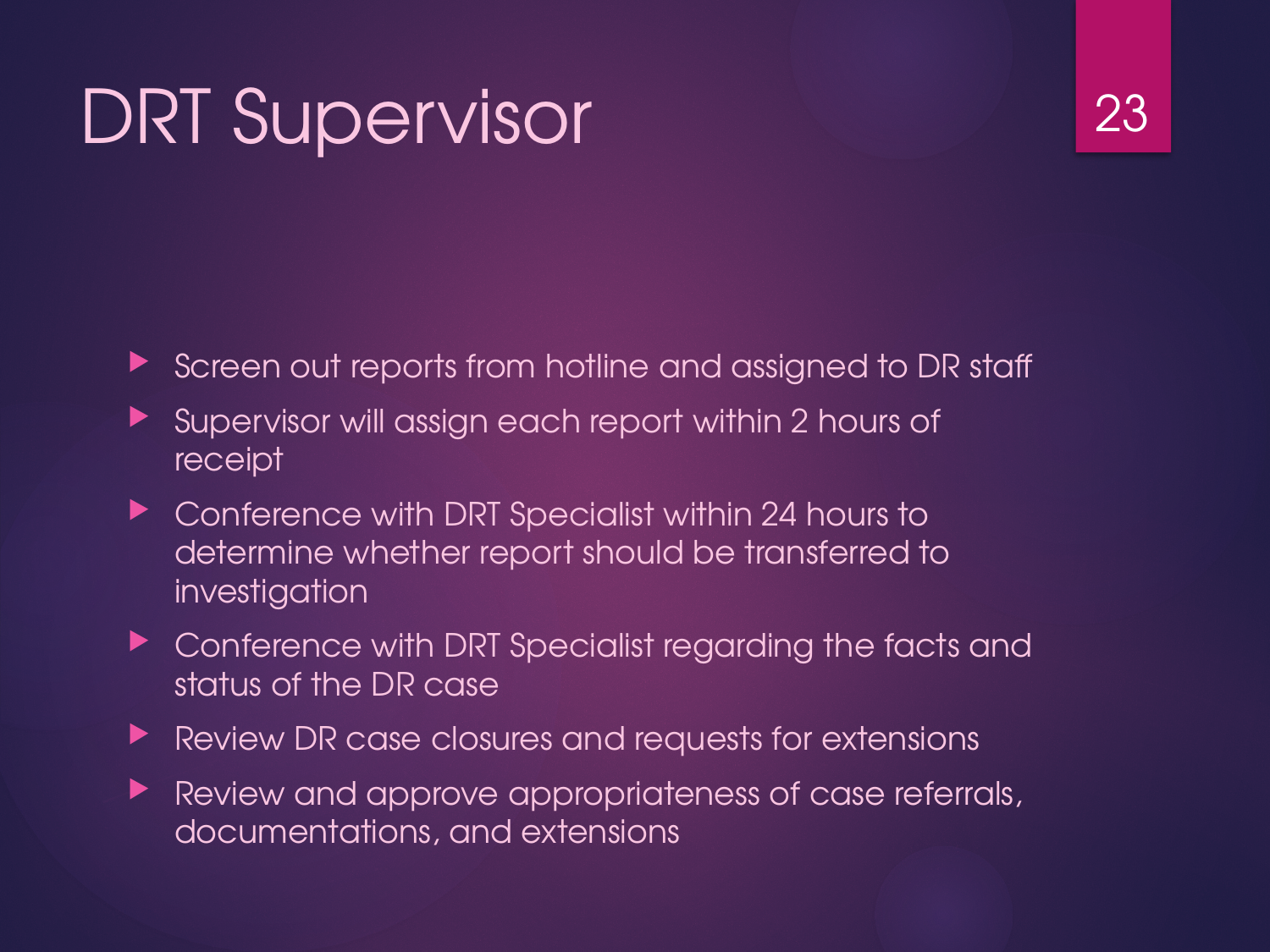

23
# DRT Supervisor

Screen out reports from hotline and assigned to DR staff
Supervisor will assign each report within 2 hours of receipt
Conference with DRT Specialist within 24 hours to determine whether report should be transferred to investigation
Conference with DRT Specialist regarding the facts and status of the DR case
Review DR case closures and requests for extensions
Review and approve appropriateness of case referrals, documentations, and extensions